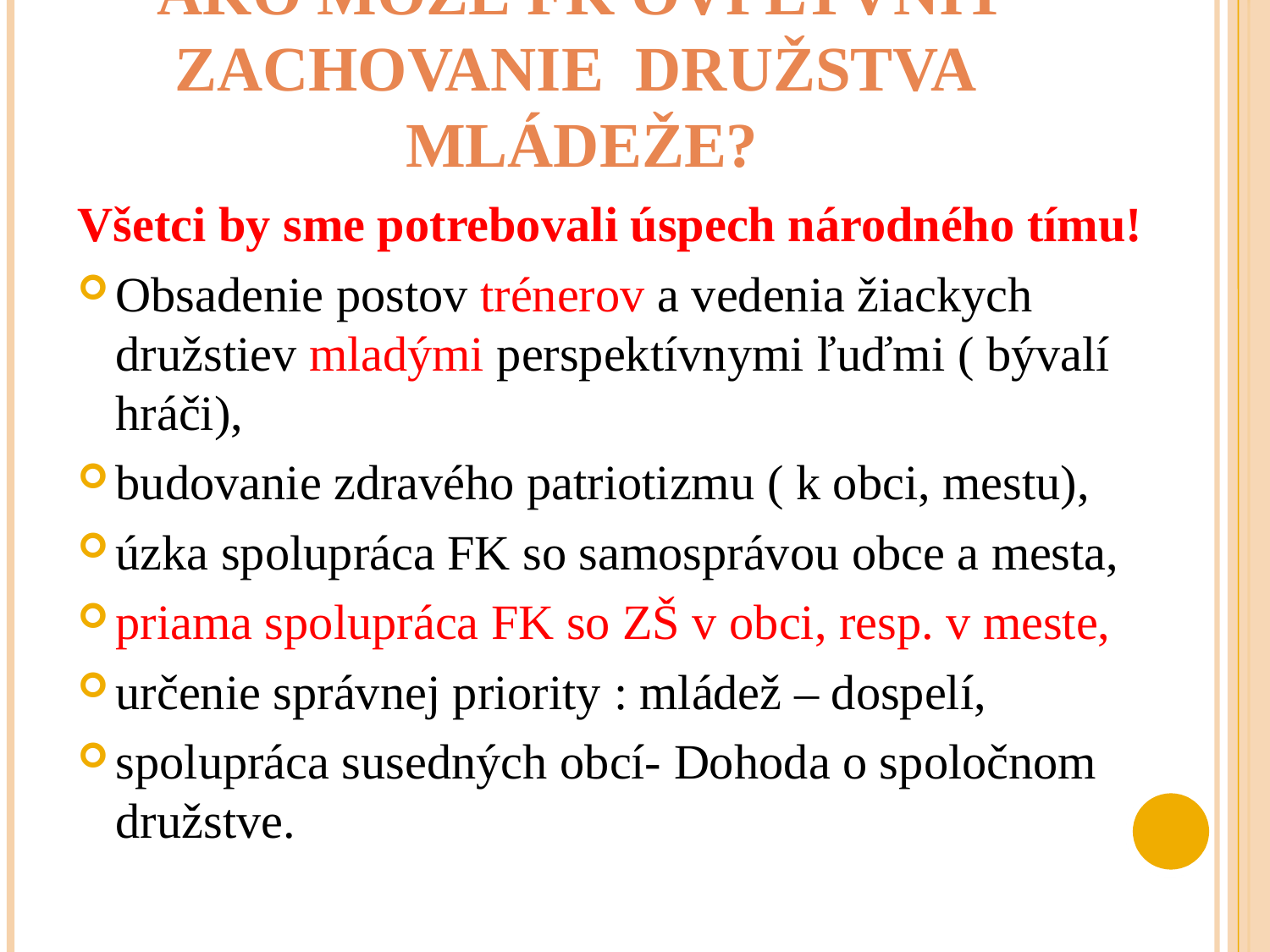

# Ako môže FK ovplyvniť zachovanie  družstva  mládeže?
Všetci by sme potrebovali úspech národného tímu!
Obsadenie postov trénerov a vedenia žiackych družstiev mladými perspektívnymi ľuďmi ( bývalí hráči),
budovanie zdravého patriotizmu ( k obci, mestu),
úzka spolupráca FK so samosprávou obce a mesta,
priama spolupráca FK so ZŠ v obci, resp. v meste,
určenie správnej priority : mládež – dospelí,
spolupráca susedných obcí- Dohoda o spoločnom družstve.